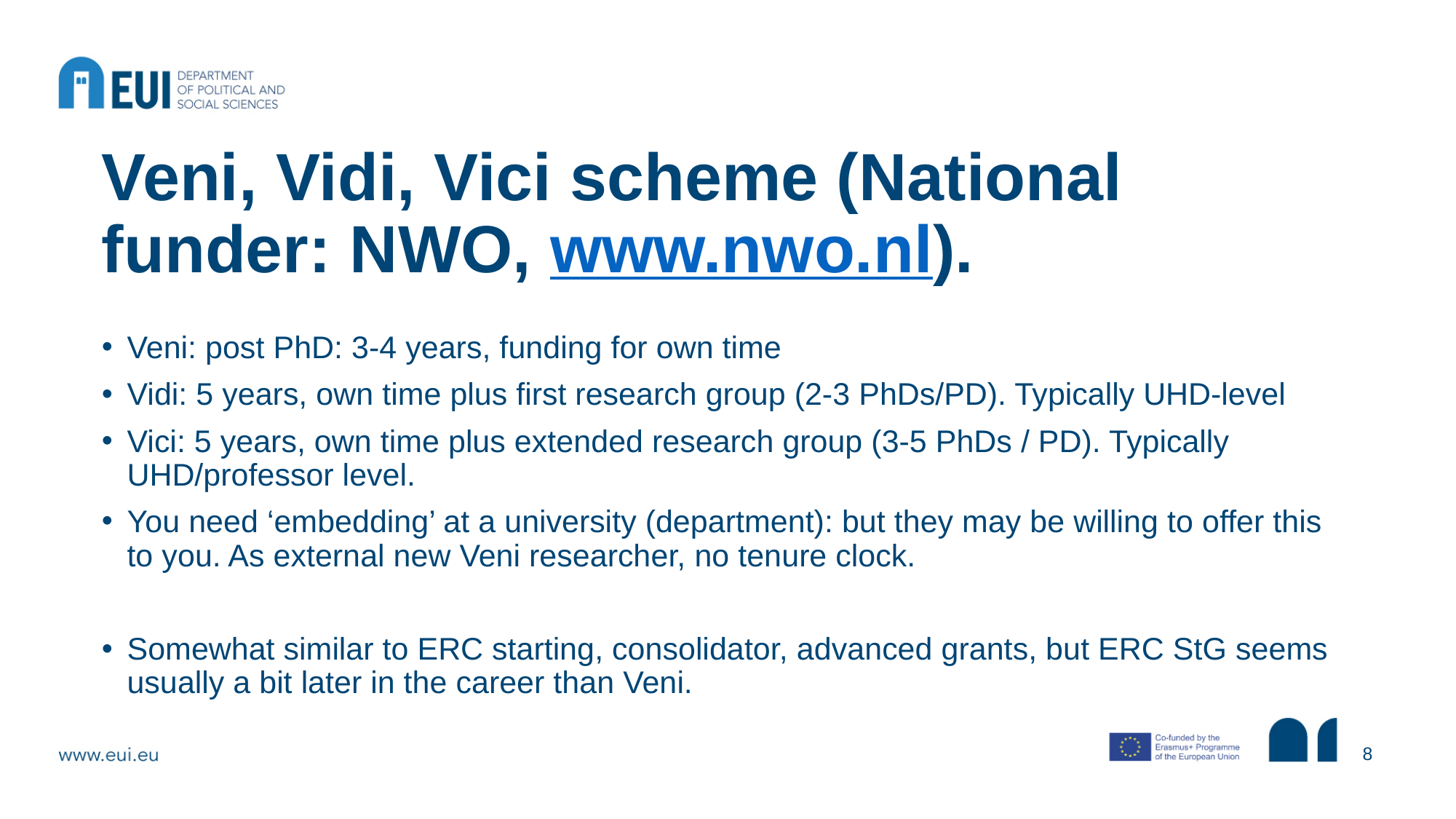

# Veni, Vidi, Vici scheme (National funder: NWO, www.nwo.nl).
Veni: post PhD: 3-4 years, funding for own time
Vidi: 5 years, own time plus first research group (2-3 PhDs/PD). Typically UHD-level
Vici: 5 years, own time plus extended research group (3-5 PhDs / PD). Typically UHD/professor level.
You need ‘embedding’ at a university (department): but they may be willing to offer this to you. As external new Veni researcher, no tenure clock.

Somewhat similar to ERC starting, consolidator, advanced grants, but ERC StG seems usually a bit later in the career than Veni.
8